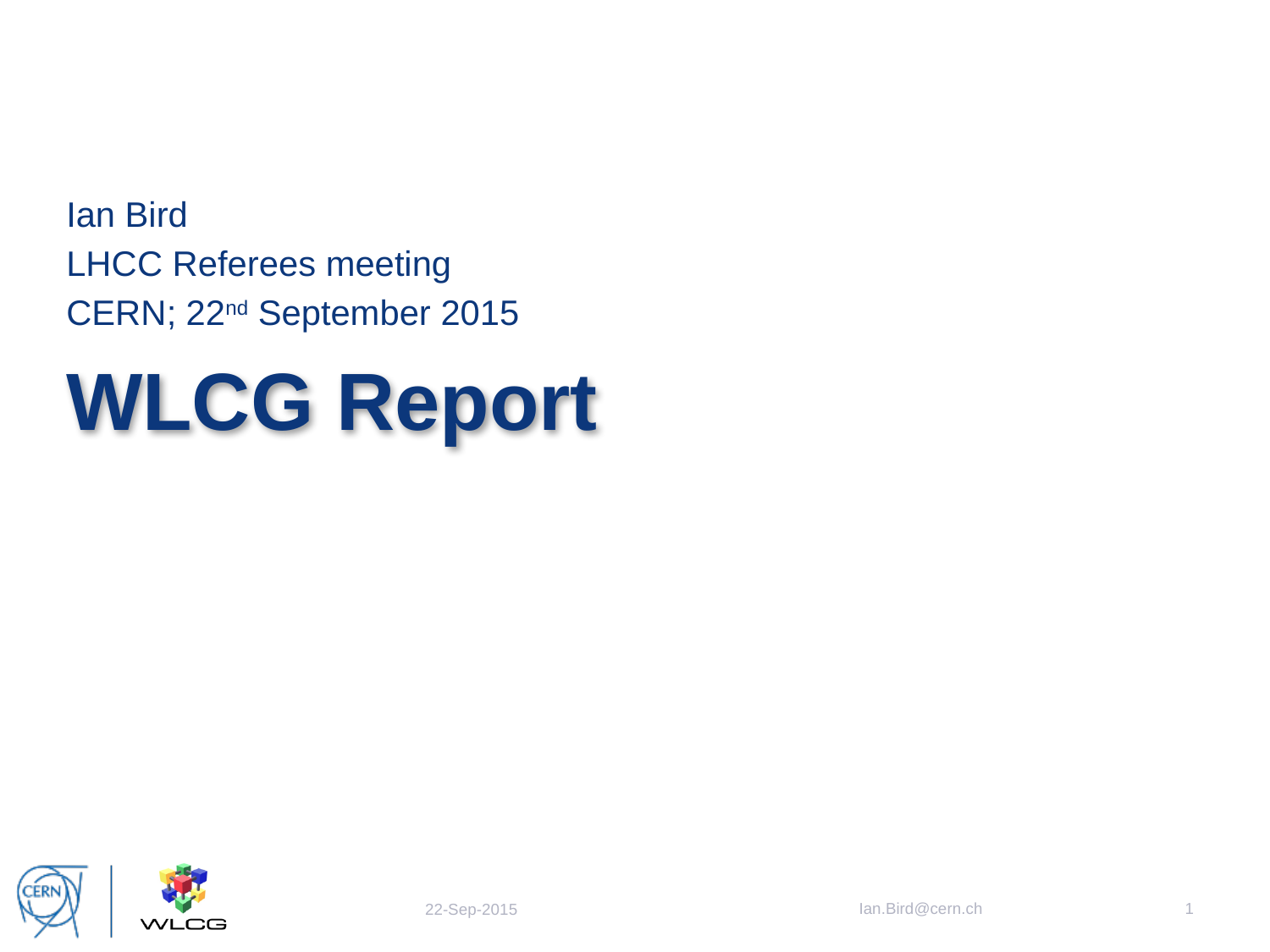

Ian Bird
LHCC Referees meeting
CERN; 22nd September 2015
# WLCG Report
Ian.Bird@cern.ch
1
22-Sep-2015